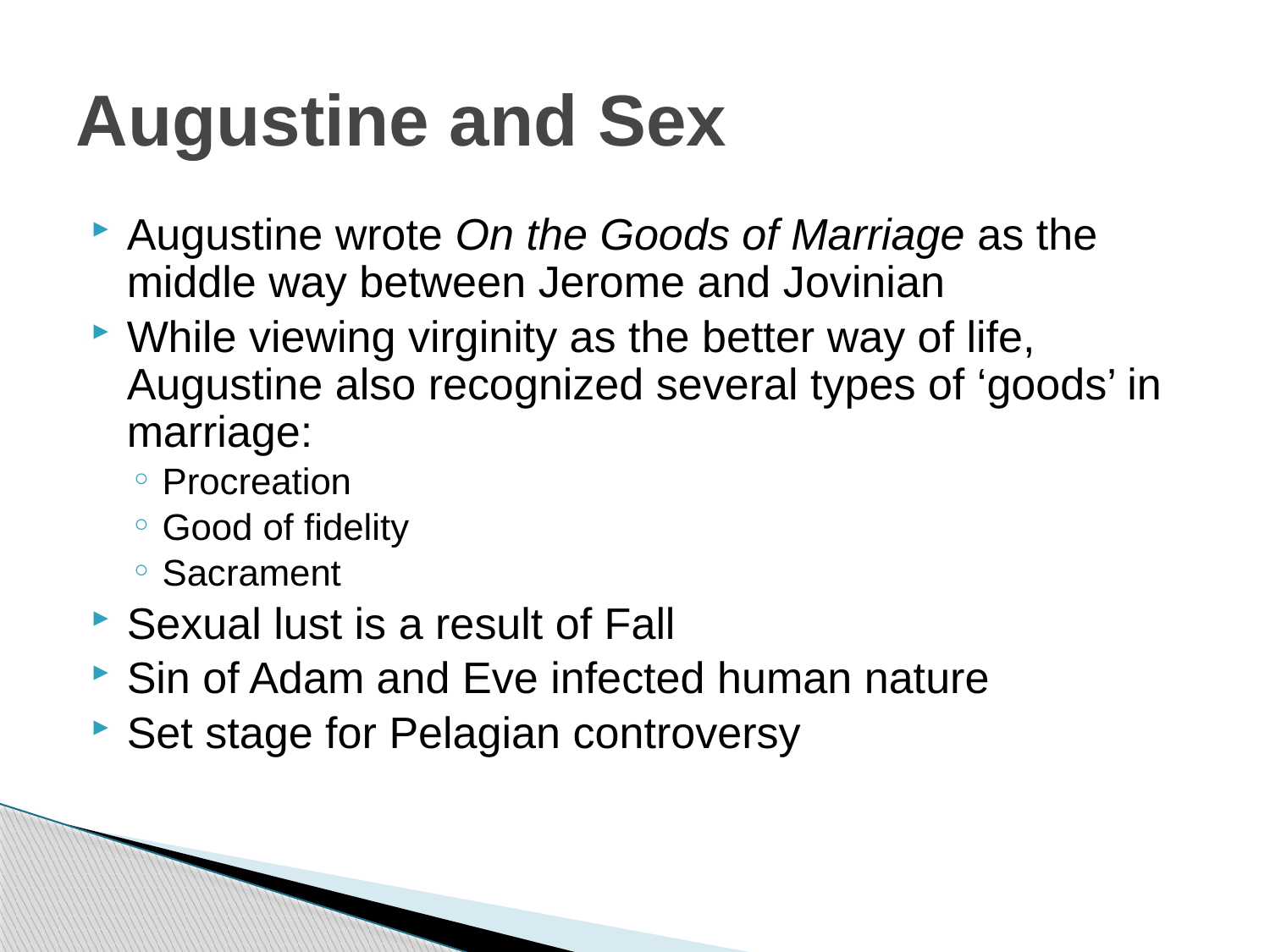

# Augustine and Sex
Augustine wrote On the Goods of Marriage as the middle way between Jerome and Jovinian
While viewing virginity as the better way of life, Augustine also recognized several types of ‘goods’ in marriage:
Procreation
Good of fidelity
Sacrament
Sexual lust is a result of Fall
Sin of Adam and Eve infected human nature
Set stage for Pelagian controversy